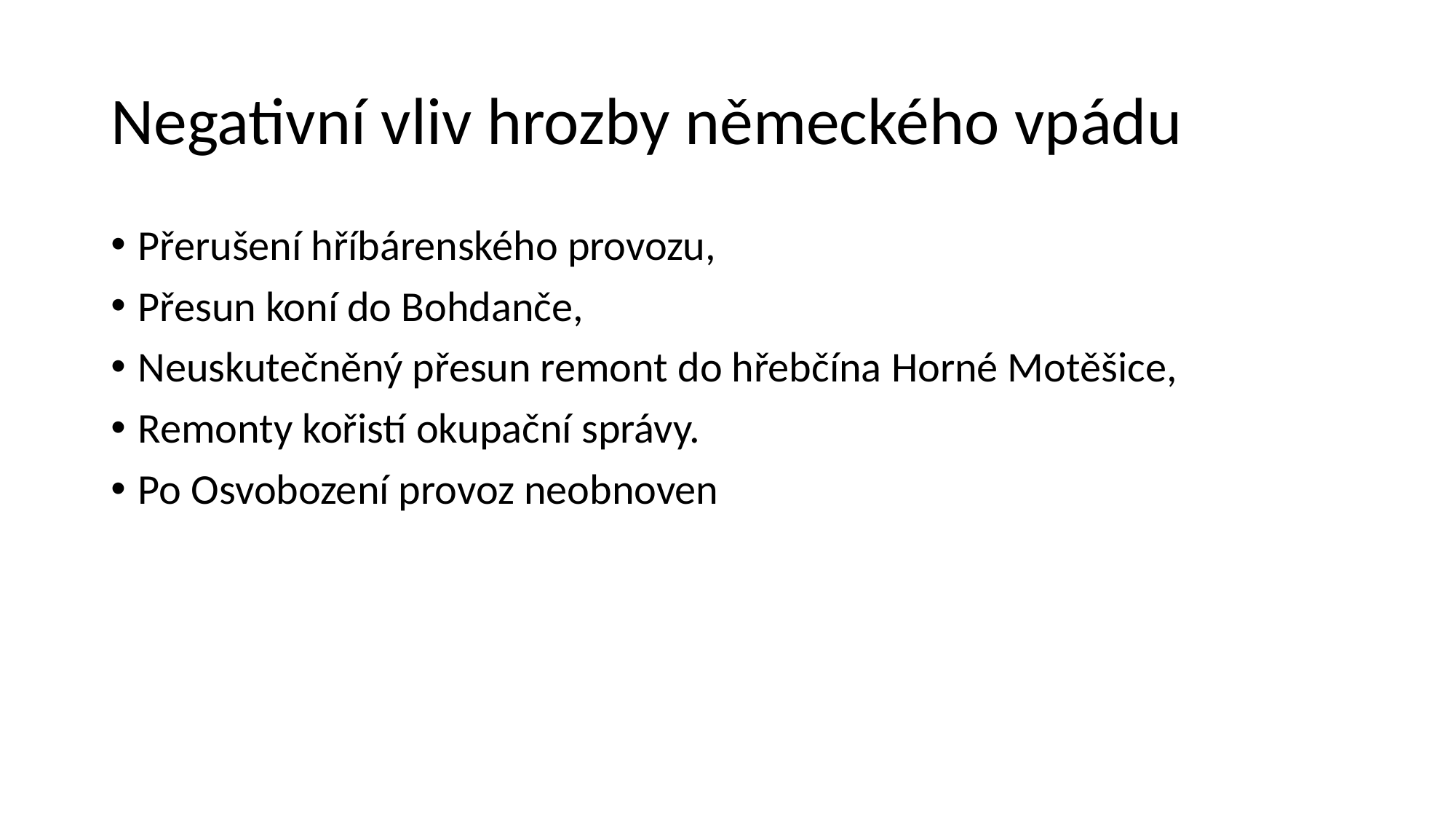

# Negativní vliv hrozby německého vpádu
Přerušení hříbárenského provozu,
Přesun koní do Bohdanče,
Neuskutečněný přesun remont do hřebčína Horné Motěšice,
Remonty kořistí okupační správy.
Po Osvobození provoz neobnoven